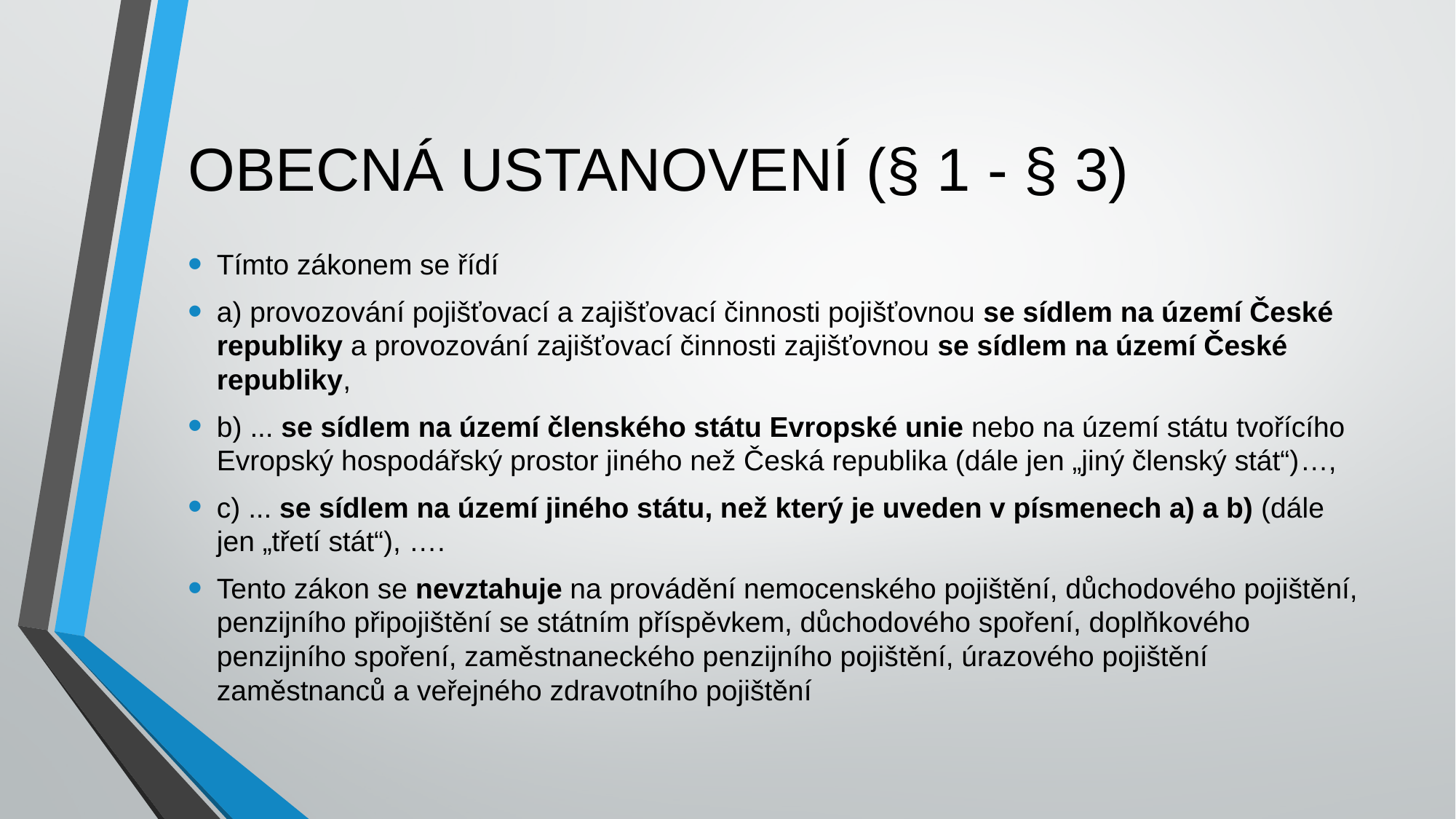

# OBECNÁ USTANOVENÍ (§ 1 - § 3)
Tímto zákonem se řídí
a) provozování pojišťovací a zajišťovací činnosti pojišťovnou se sídlem na území České republiky a provozování zajišťovací činnosti zajišťovnou se sídlem na území České republiky,
b) ... se sídlem na území členského státu Evropské unie nebo na území státu tvořícího Evropský hospodářský prostor jiného než Česká republika (dále jen „jiný členský stát“)…,
c) ... se sídlem na území jiného státu, než který je uveden v písmenech a) a b) (dále jen „třetí stát“), ….
Tento zákon se nevztahuje na provádění nemocenského pojištění, důchodového pojištění, penzijního připojištění se státním příspěvkem, důchodového spoření, doplňkového penzijního spoření, zaměstnaneckého penzijního pojištění, úrazového pojištění zaměstnanců a veřejného zdravotního pojištění